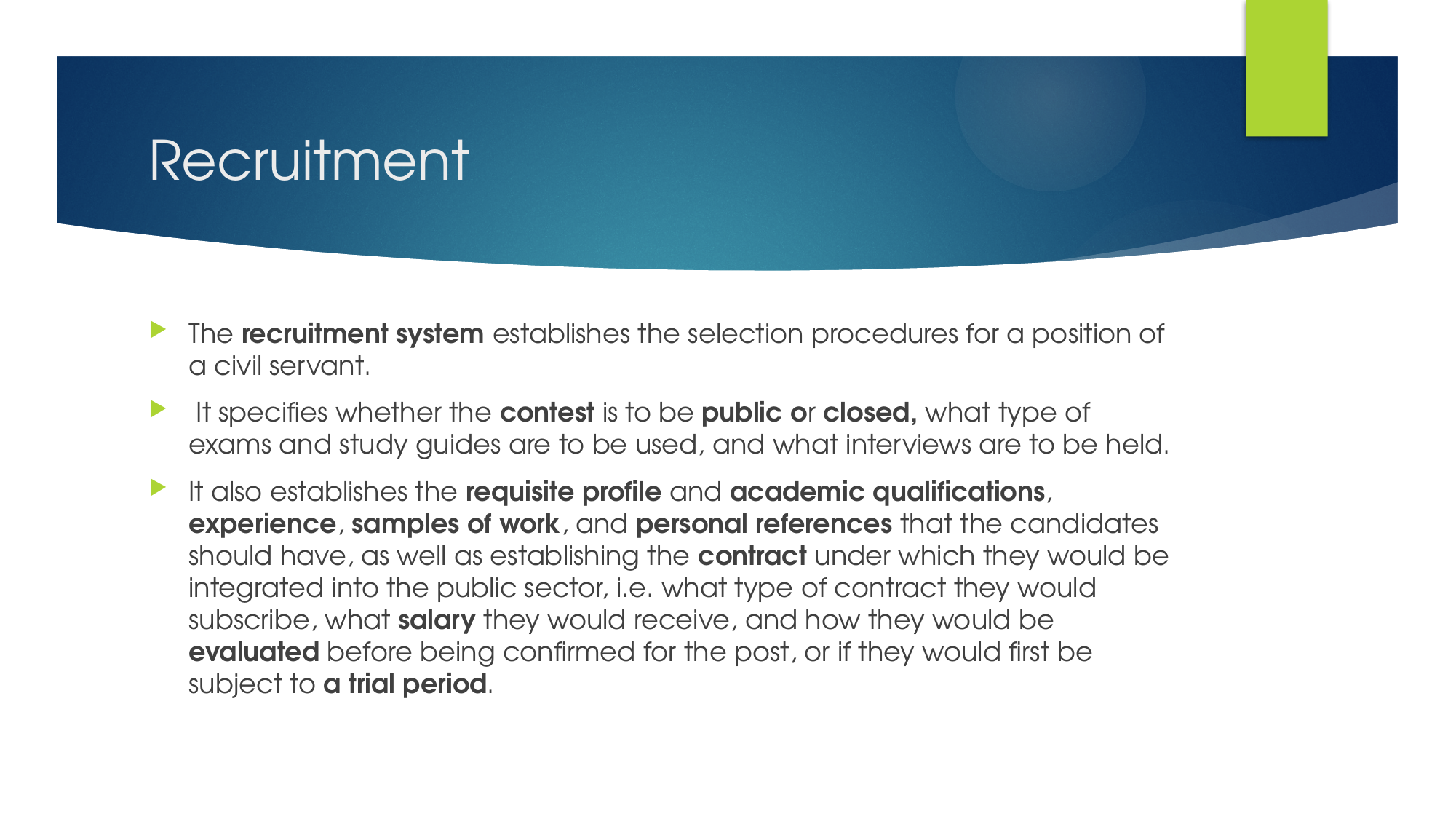

# Recruitment
The recruitment system establishes the selection procedures for a position of a civil servant.
 It specifies whether the contest is to be public or closed, what type of exams and study guides are to be used, and what interviews are to be held.
It also establishes the requisite profile and academic qualifications, experience, samples of work, and personal references that the candidates should have, as well as establishing the contract under which they would be integrated into the public sector, i.e. what type of contract they would subscribe, what salary they would receive, and how they would be evaluated before being confirmed for the post, or if they would first be subject to a trial period.